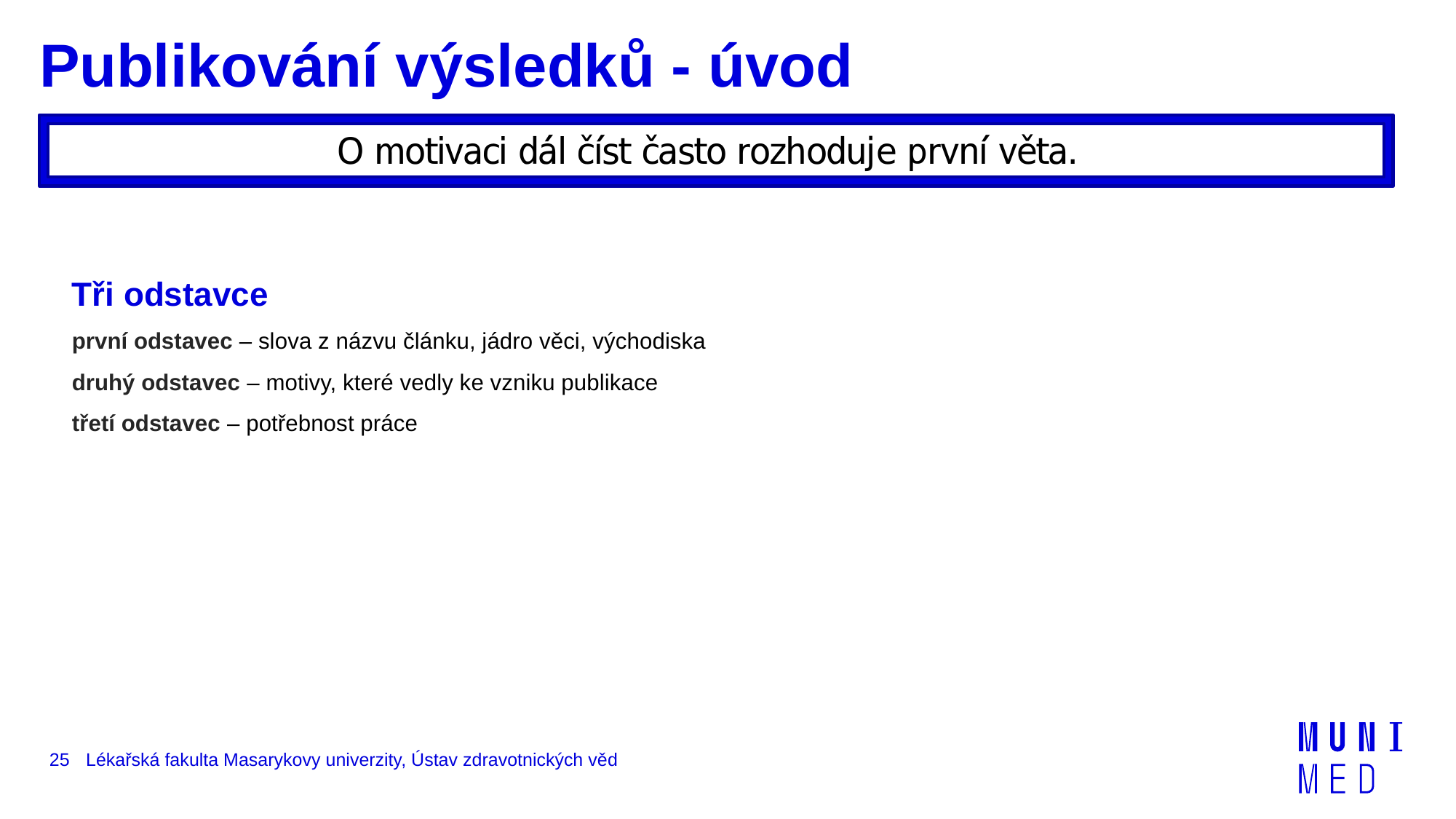

Publikování výsledků - úvod

O motivaci dál číst často rozhoduje první věta.

Tři odstavce
první odstavec – slova z názvu článku, jádro věci, východiska
druhý odstavec – motivy, které vedly ke vzniku publikace
třetí odstavec – potřebnost práce
25
Lékařská fakulta Masarykovy univerzity, Ústav zdravotnických věd